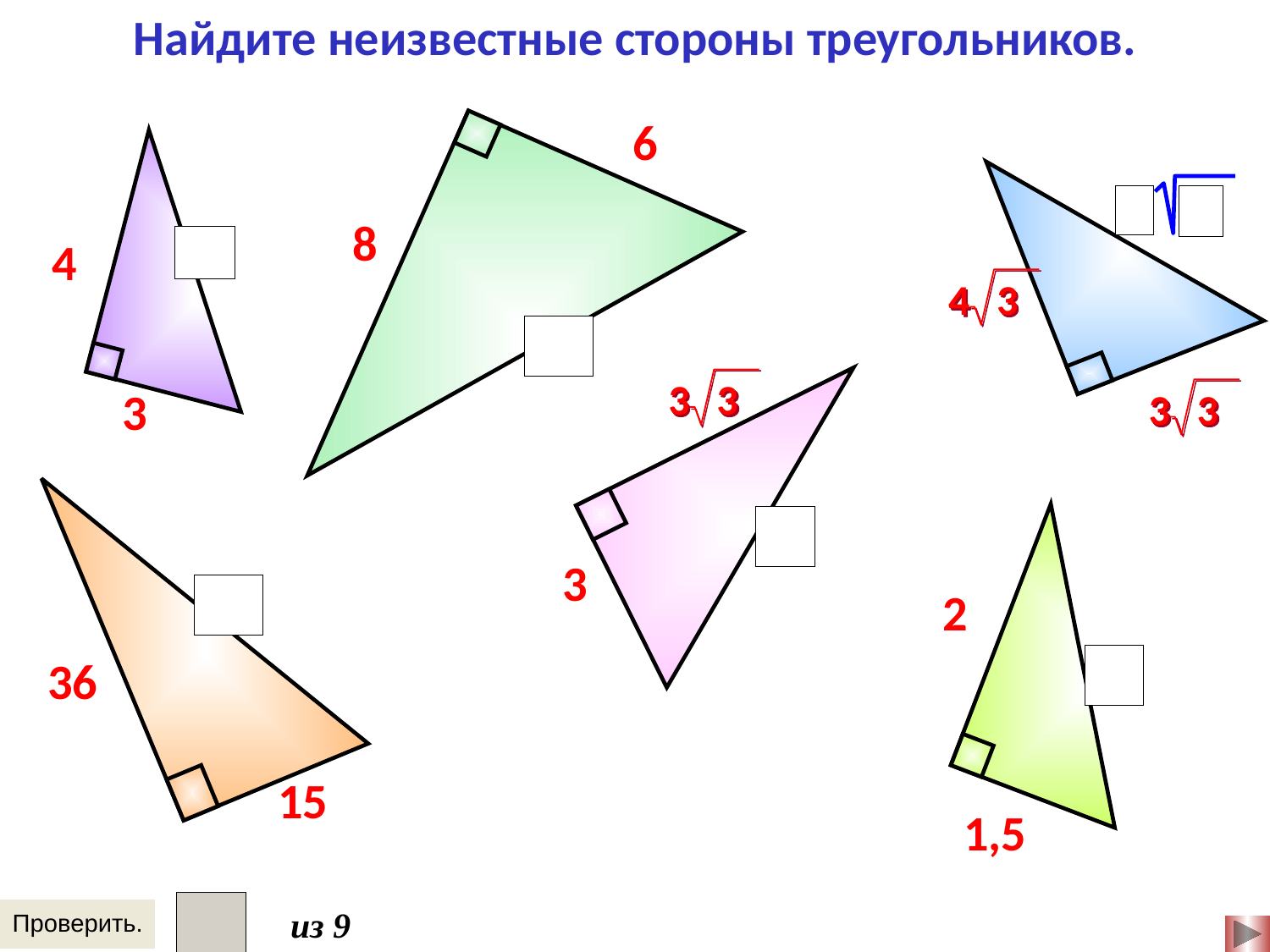

Найдите неизвестные стороны треугольников.
6

8
4

4
3

3
3

3
3

3

3
2
36
15
1,5
из 9